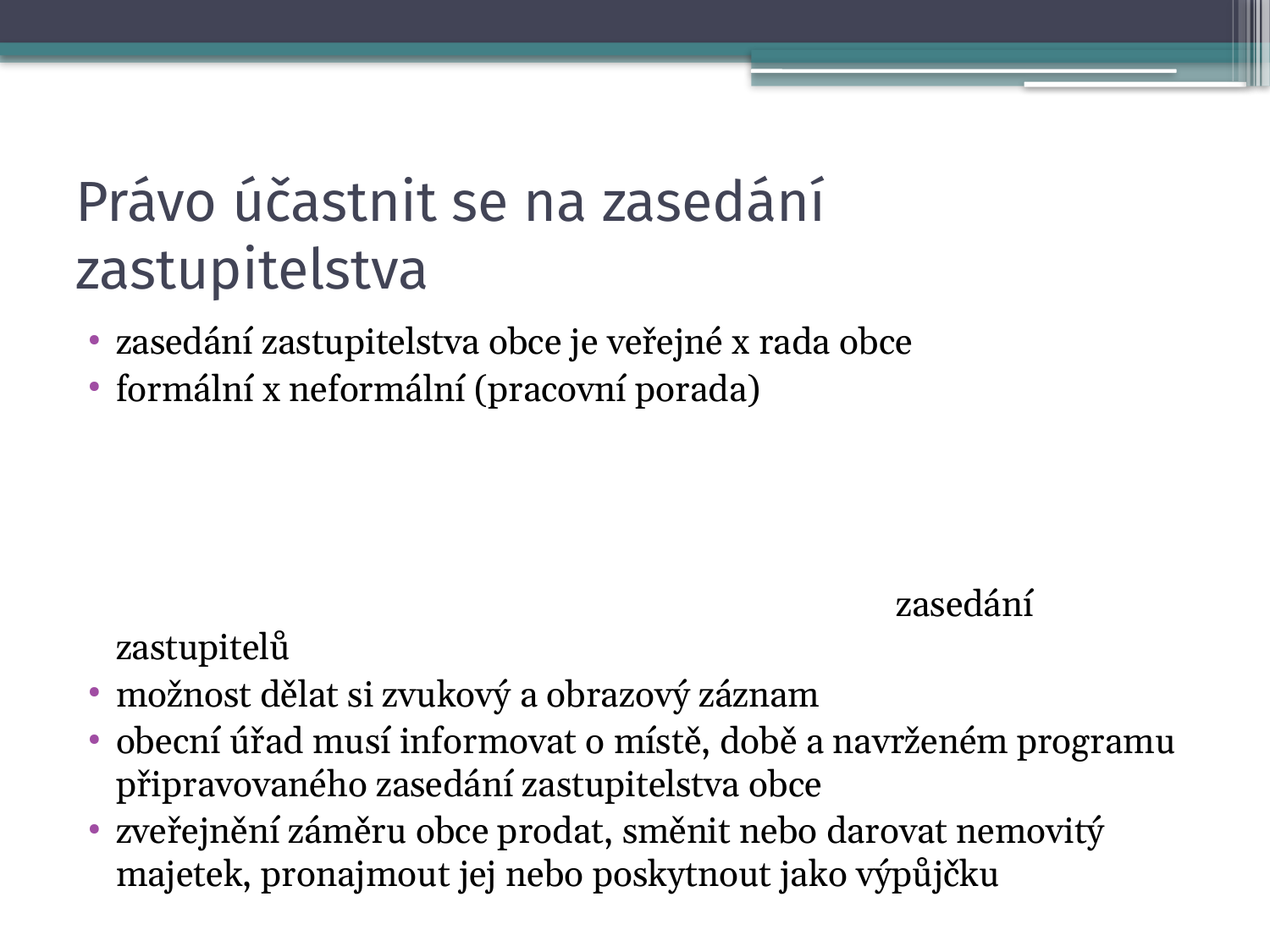

# Právo účastnit se na zasedání zastupitelstva
zasedání zastupitelstva obce je veřejné x rada obce
formální x neformální (pracovní porada)                                                                                                                                                                                                                                                                                                                                                                                                                                                                                                                                                                                                                                                                zasedání zastupitelů
možnost dělat si zvukový a obrazový záznam
obecní úřad musí informovat o místě, době a navrženém programu připravovaného zasedání zastupitelstva obce
zveřejnění záměru obce prodat, směnit nebo darovat nemovitý majetek, pronajmout jej nebo poskytnout jako výpůjčku